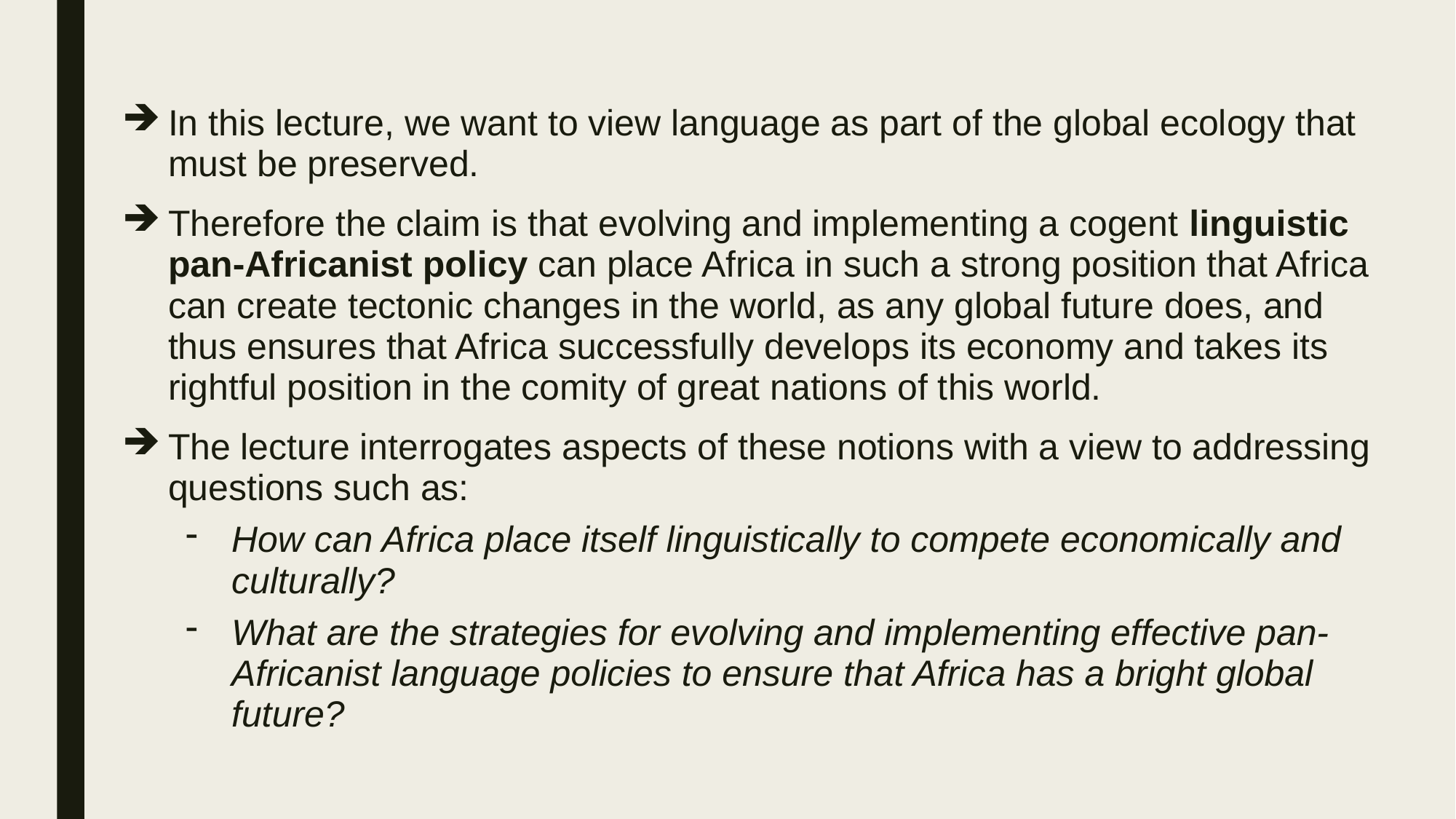

In this lecture, we want to view language as part of the global ecology that must be preserved.
Therefore the claim is that evolving and implementing a cogent linguistic pan-Africanist policy can place Africa in such a strong position that Africa can create tectonic changes in the world, as any global future does, and thus ensures that Africa successfully develops its economy and takes its rightful position in the comity of great nations of this world.
The lecture interrogates aspects of these notions with a view to addressing questions such as:
How can Africa place itself linguistically to compete economically and culturally?
What are the strategies for evolving and implementing effective pan-Africanist language policies to ensure that Africa has a bright global future?